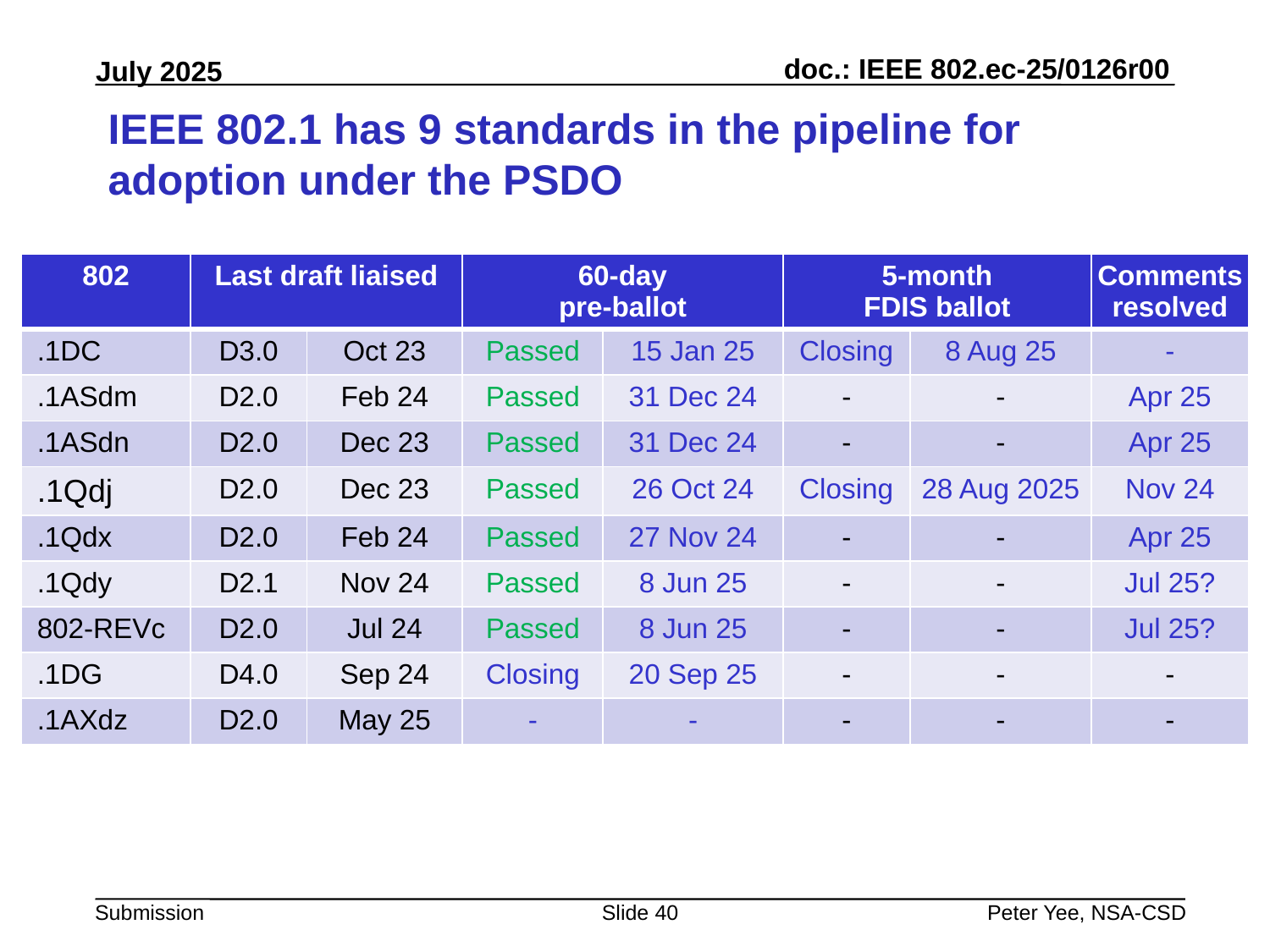

# IEEE 802.1 has 9 standards in the pipeline for adoption under the PSDO
| 802 | Last draft liaised |  | 60-day pre-ballot |  | 5-month FDIS ballot |  | Comments resolved |
| --- | --- | --- | --- | --- | --- | --- | --- |
| .1DC | D3.0 | Oct 23 | Passed | 15 Jan 25 | Closing | 8 Aug 25 | - |
| .1ASdm | D2.0 | Feb 24 | Passed | 31 Dec 24 | - | - | Apr 25 |
| .1ASdn | D2.0 | Dec 23 | Passed | 31 Dec 24 | - | - | Apr 25 |
| .1Qdj | D2.0 | Dec 23 | Passed | 26 Oct 24 | Closing | 28 Aug 2025 | Nov 24 |
| .1Qdx | D2.0 | Feb 24 | Passed | 27 Nov 24 | - | - | Apr 25 |
| .1Qdy | D2.1 | Nov 24 | Passed | 8 Jun 25 | - | - | Jul 25? |
| 802-REVc | D2.0 | Jul 24 | Passed | 8 Jun 25 | - | - | Jul 25? |
| .1DG | D4.0 | Sep 24 | Closing | 20 Sep 25 | - | - | - |
| .1AXdz | D2.0 | May 25 | - | - | - | - | - |
Slide 40
Peter Yee, NSA-CSD